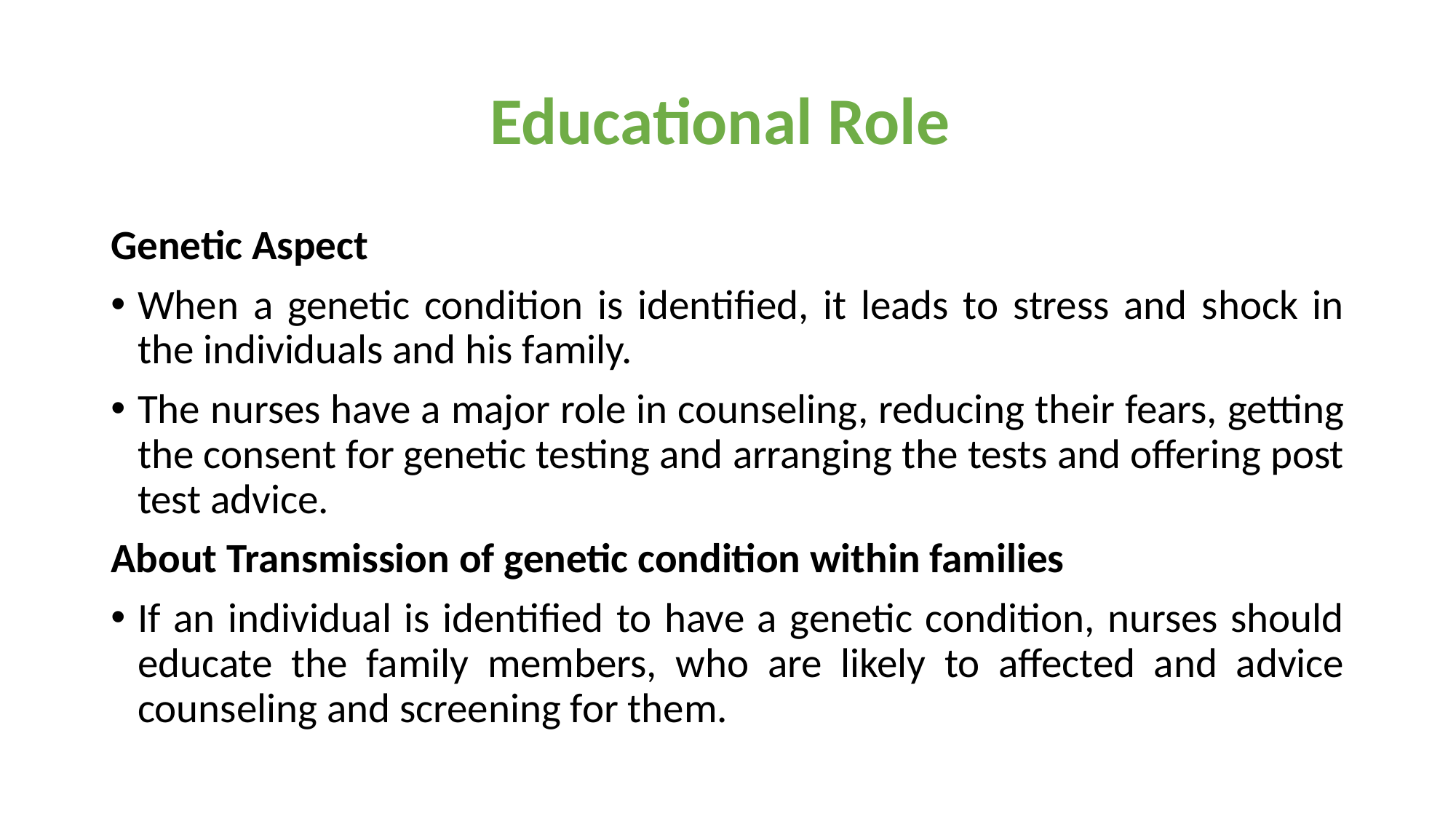

# Educational Role ​
Genetic Aspect ​
When a genetic condition is identified, it leads to stress and shock in the individuals and his family.​
The nurses have a major role in counseling, reducing their fears, getting the consent for genetic testing and arranging the tests and offering post test advice. ​
About Transmission of genetic condition within families​
If an individual is identified to have a genetic condition, nurses should educate the family members, who are likely to affected and advice counseling and screening for them.​​